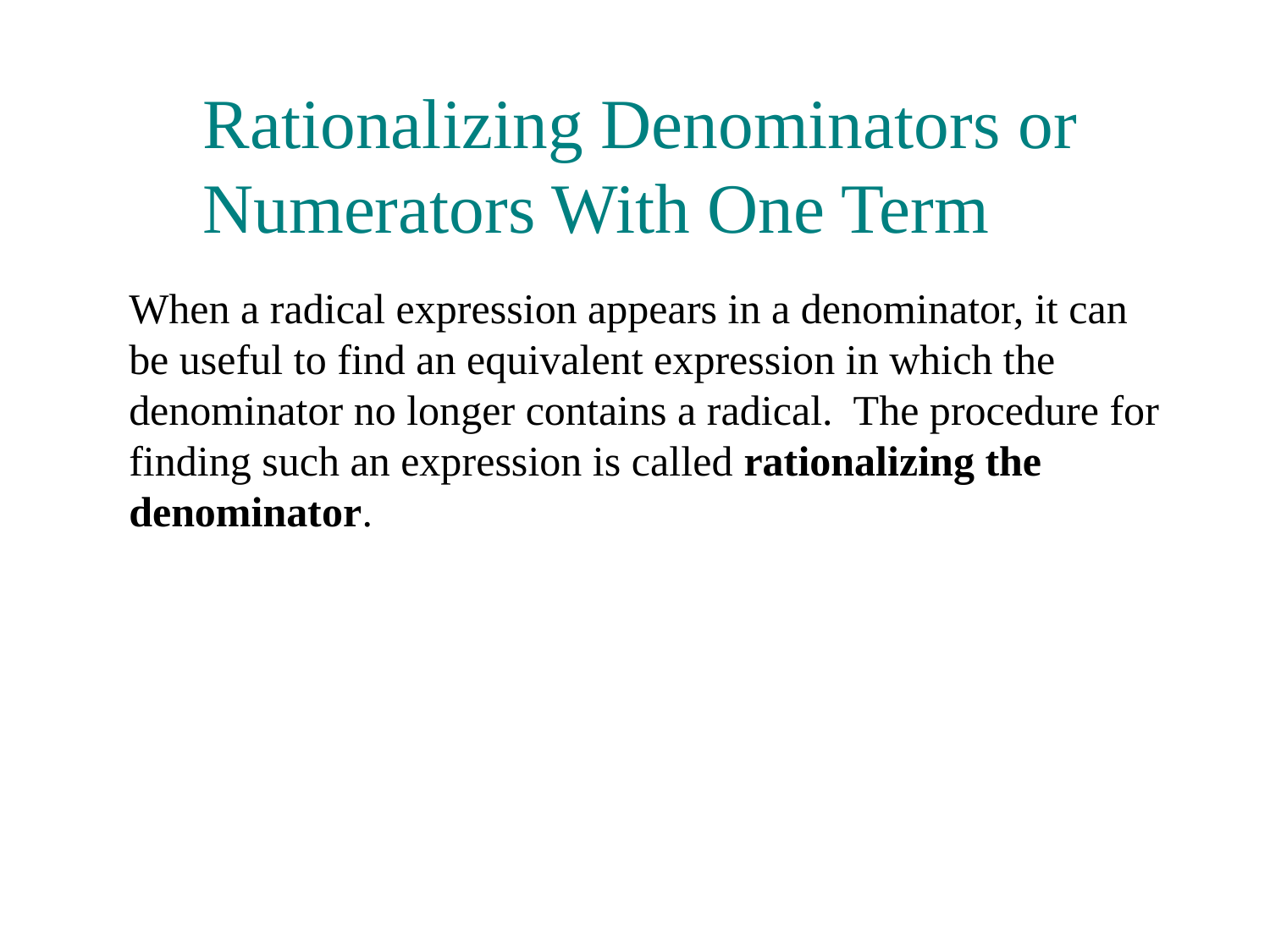

Rationalizing Denominators or Numerators With One Term
When a radical expression appears in a denominator, it can be useful to find an equivalent expression in which the denominator no longer contains a radical.  The procedure for finding such an expression is called rationalizing the denominator.